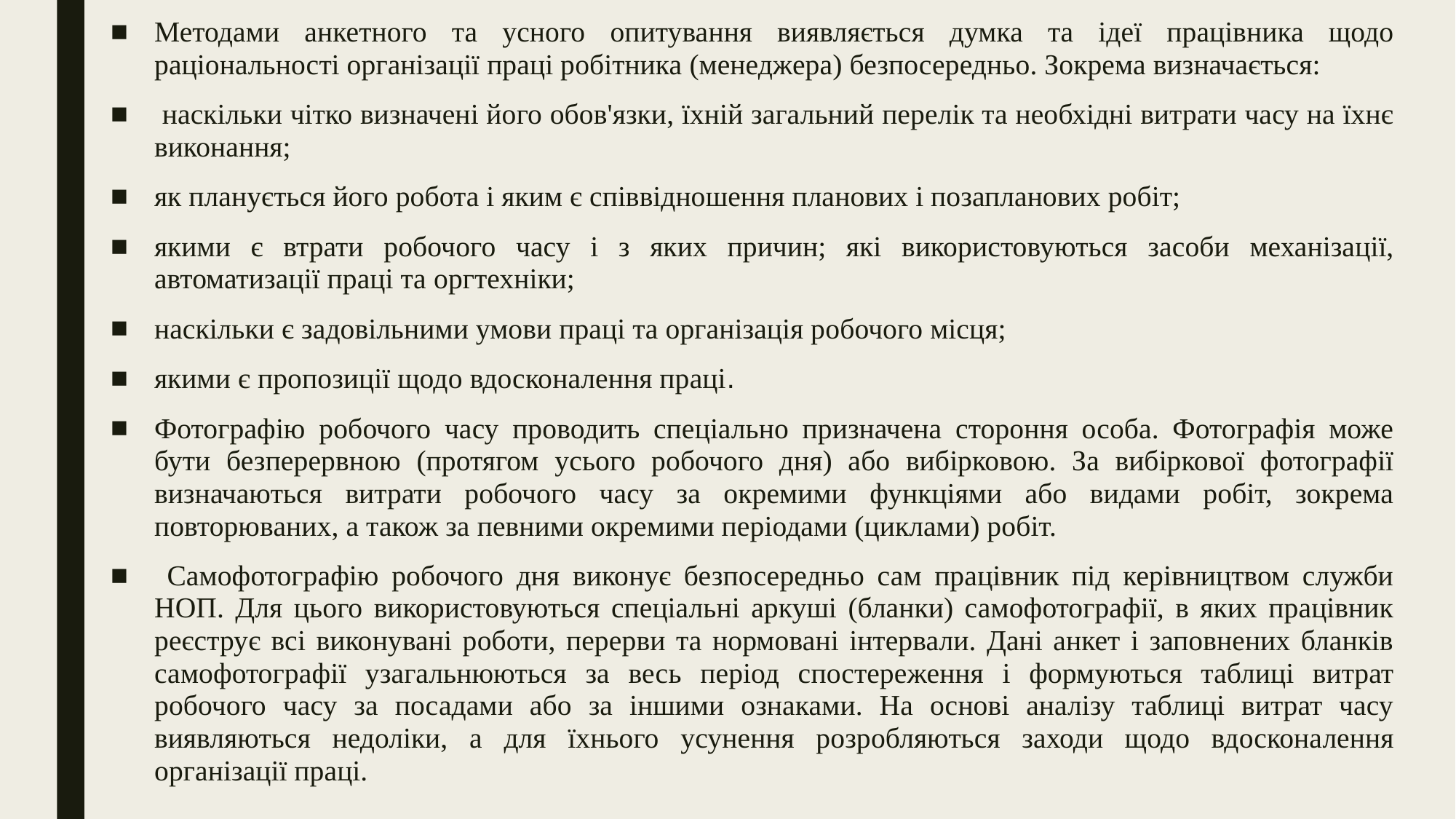

Методами анкетного та усного опитування виявляється думка та ідеї працівника щодо раціональності організації праці робітника (менеджера) безпосередньо. Зокрема визначається:
 наскільки чітко визначені його обов'язки, їхній загальний перелік та необхідні витрати часу на їхнє виконання;
як планується його робота і яким є співвідношення планових і позапланових робіт;
якими є втрати робочого часу і з яких причин; які використовуються засоби механізації, автоматизації праці та оргтехніки;
наскільки є задовільними умови праці та організація робочого місця;
якими є пропозиції щодо вдосконалення праці.
Фотографію робочого часу проводить спеціально призначена стороння особа. Фотографія може бути безперервною (протягом усього робочого дня) або вибірковою. За вибіркової фотографії визначаються витрати робочого часу за окремими функціями або видами робіт, зокрема повторюваних, а також за певними окремими періодами (циклами) робіт.
 Самофотографію робочого дня виконує безпосередньо сам працівник під керівництвом служби НОП. Для цього використовуються спеціальні аркуші (бланки) самофотографії, в яких працівник реєструє всі виконувані роботи, перерви та нормовані інтервали. Дані анкет і заповнених бланків самофотографії узагальнюються за весь період спостереження і формуються таблиці витрат робочого часу за посадами або за іншими ознаками. На основі аналізу таблиці витрат часу виявляються недоліки, а для їхнього усунення розробляються заходи щодо вдосконалення організації праці.